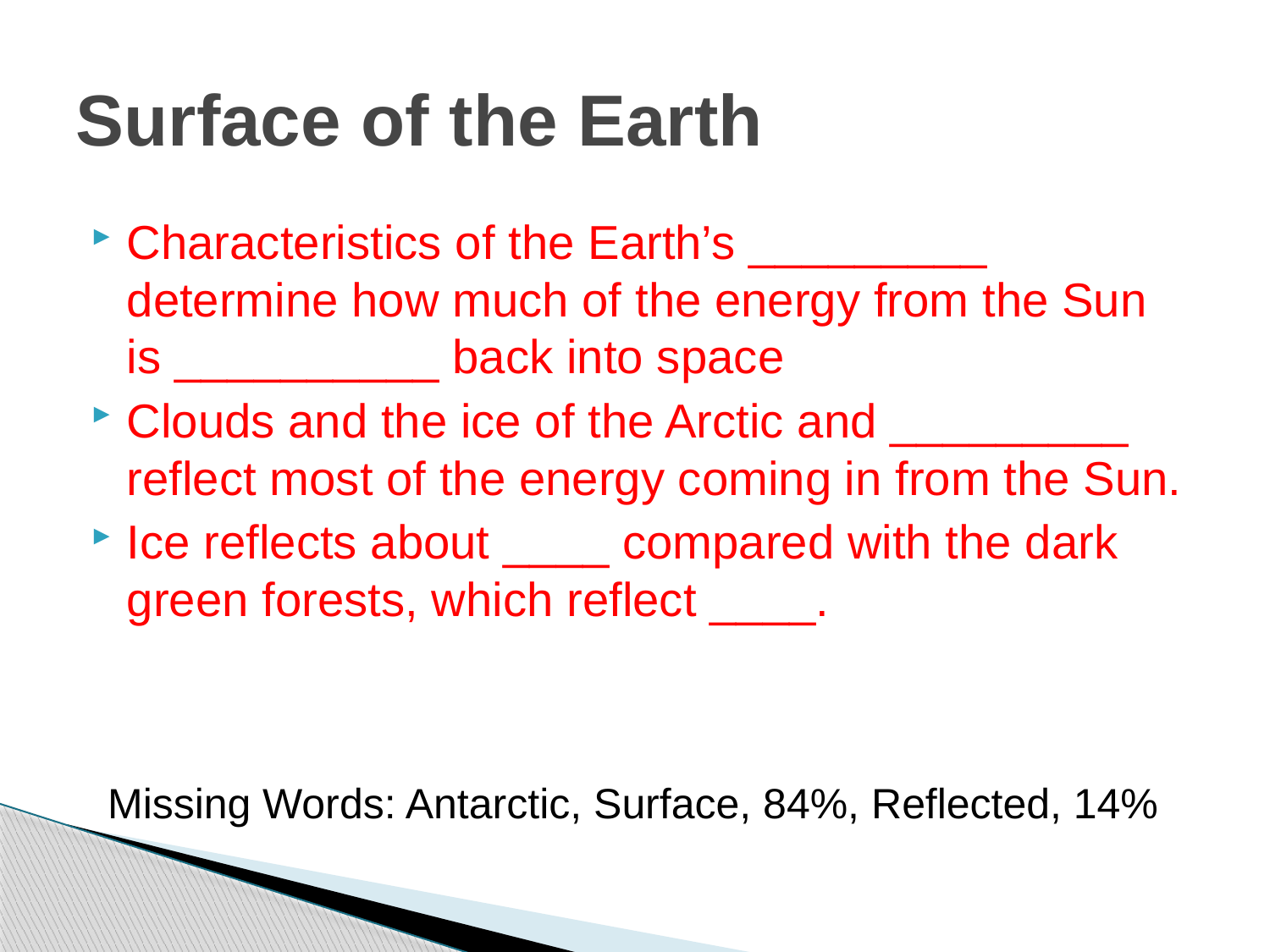

# Surface of the Earth
Characteristics of the Earth’s _________ determine how much of the energy from the Sun is __________ back into space
Clouds and the ice of the Arctic and _________ reflect most of the energy coming in from the Sun.
Ice reflects about ____ compared with the dark green forests, which reflect ____.
Missing Words: Antarctic, Surface, 84%, Reflected, 14%